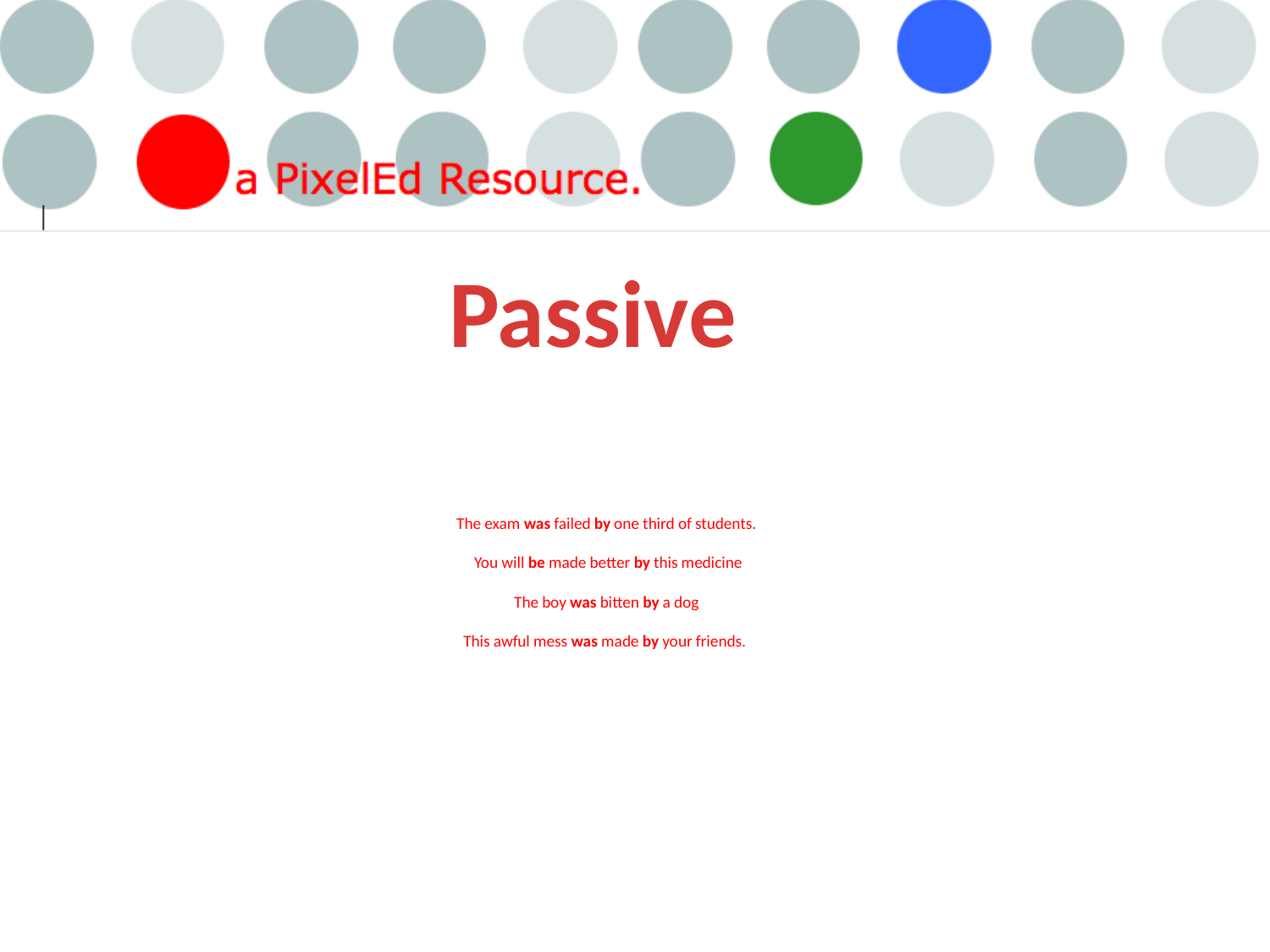

Passive
# The exam was failed by one third of students. You will be made better by this medicine The boy was bitten by a dog This awful mess was made by your friends.